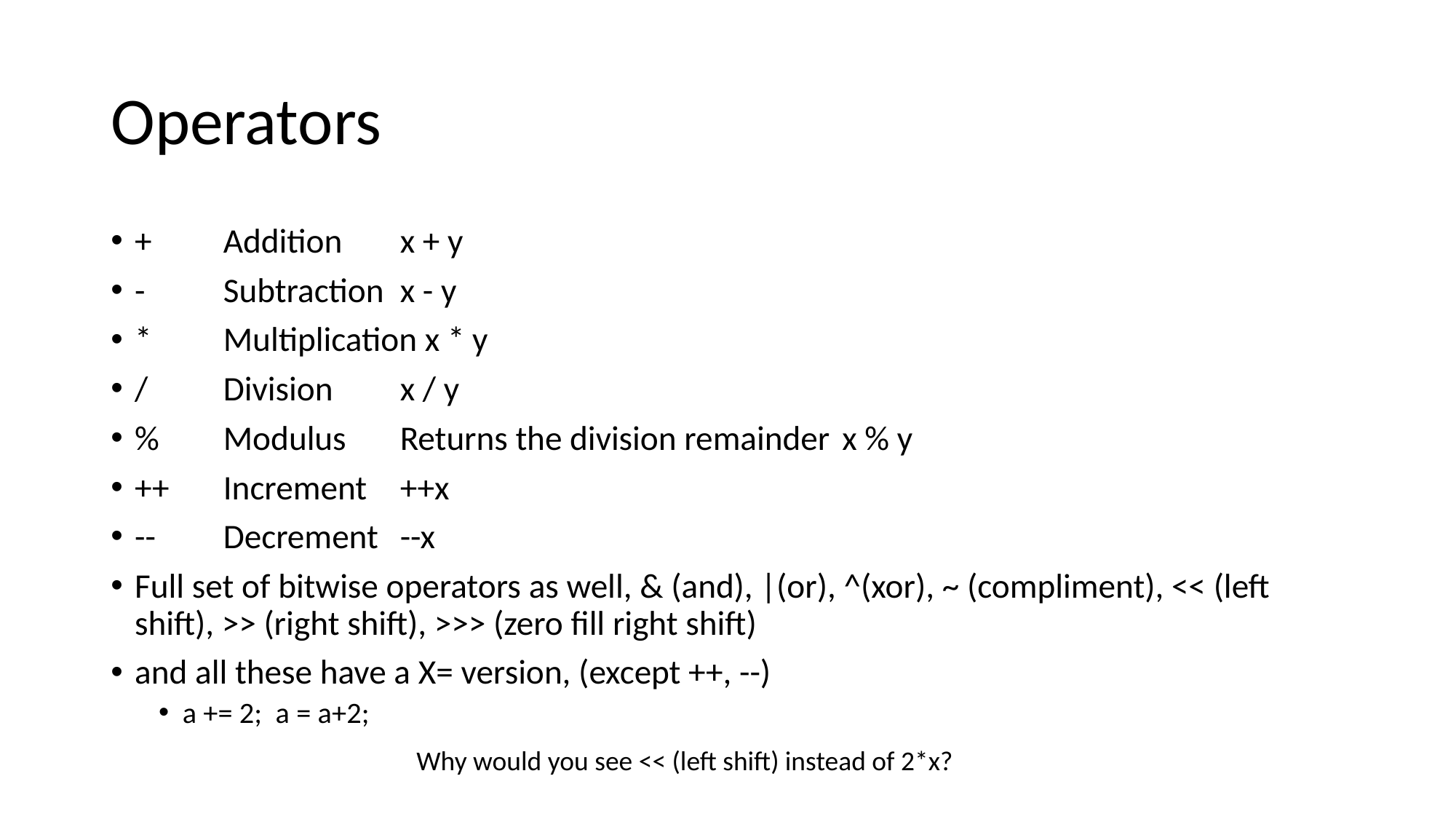

# Operators
+ 	Addition 	x + y
- 	Subtraction 	x - y
* 	Multiplication x * y
/ 	Division 	x / y
% 	Modulus 	Returns the division remainder 	x % y
++ 	Increment 	++x
-- 	Decrement 	--x
Full set of bitwise operators as well, & (and), |(or), ^(xor), ~ (compliment), << (left shift), >> (right shift), >>> (zero fill right shift)
and all these have a X= version, (except ++, --)
a += 2;  a = a+2;
Why would you see << (left shift) instead of 2*x?